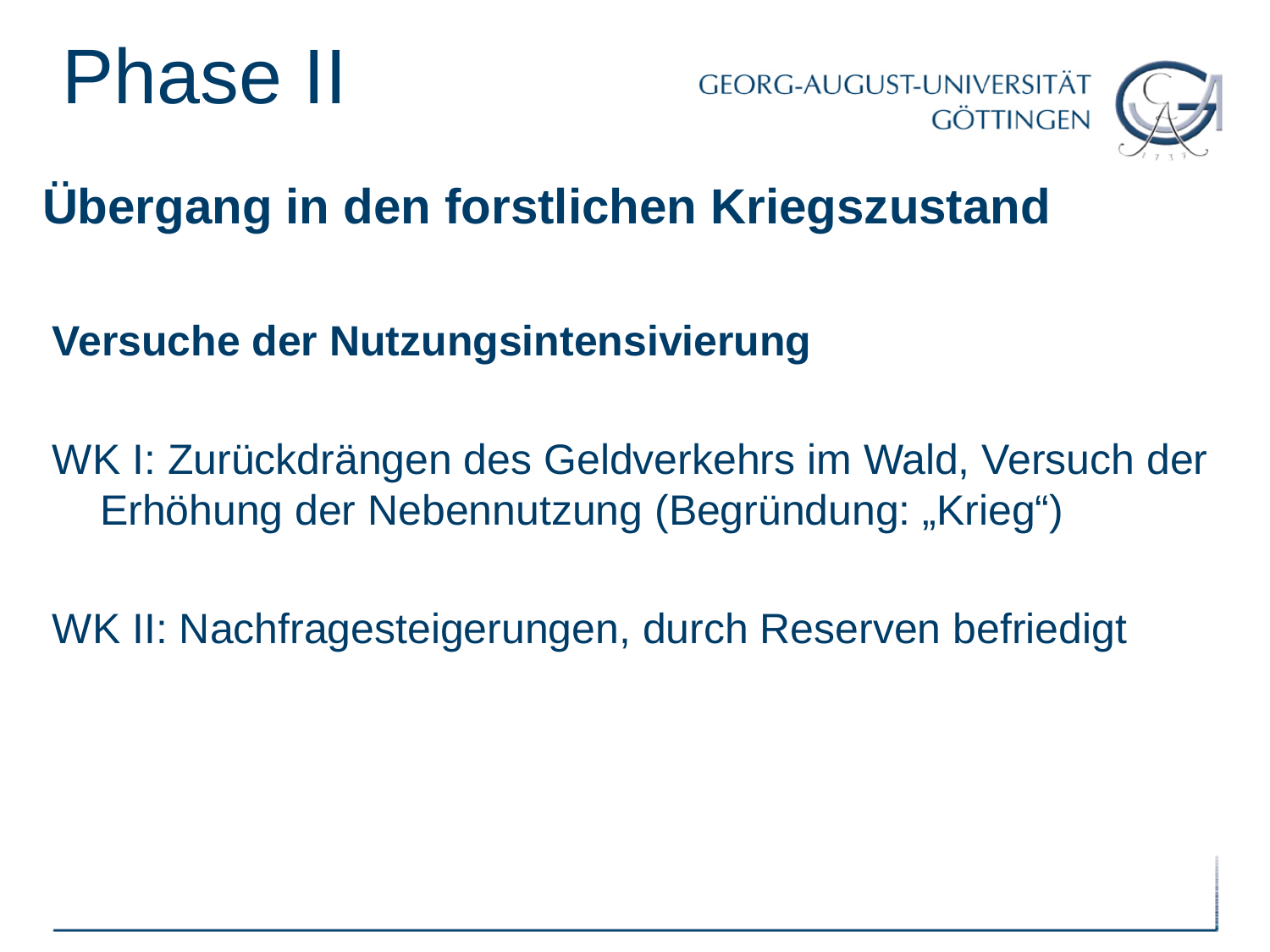

# Phase II
Übergang in den forstlichen Kriegszustand
Versuche der Nutzungsintensivierung

WK I: Zurückdrängen des Geldverkehrs im Wald, Versuch der Erhöhung der Nebennutzung (Begründung: „Krieg“)

WK II: Nachfragesteigerungen, durch Reserven befriedigt